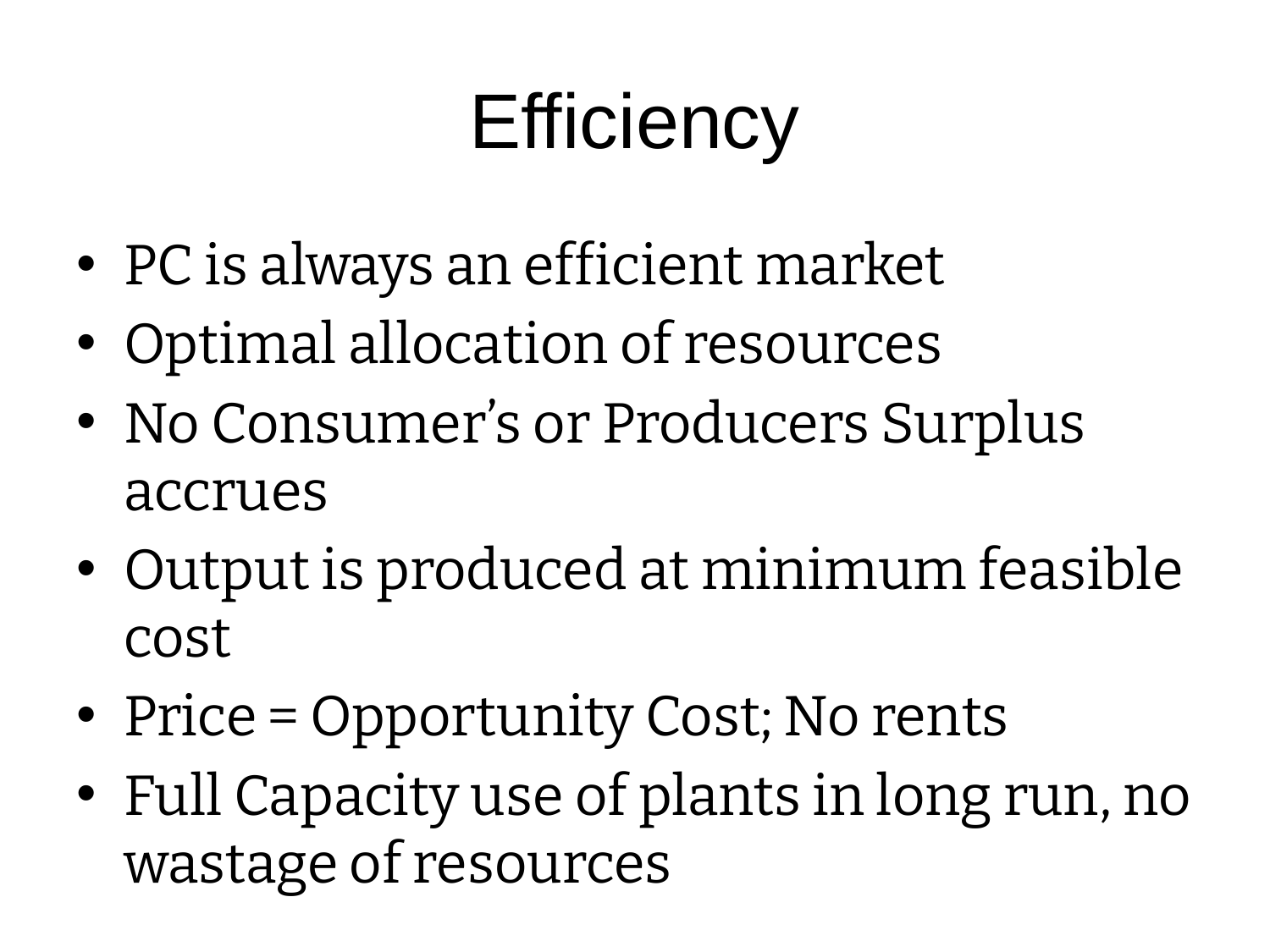

# Efficiency
PC is always an efficient market
Optimal allocation of resources
No Consumer’s or Producers Surplus accrues
Output is produced at minimum feasible cost
Price = Opportunity Cost; No rents
Full Capacity use of plants in long run, no wastage of resources